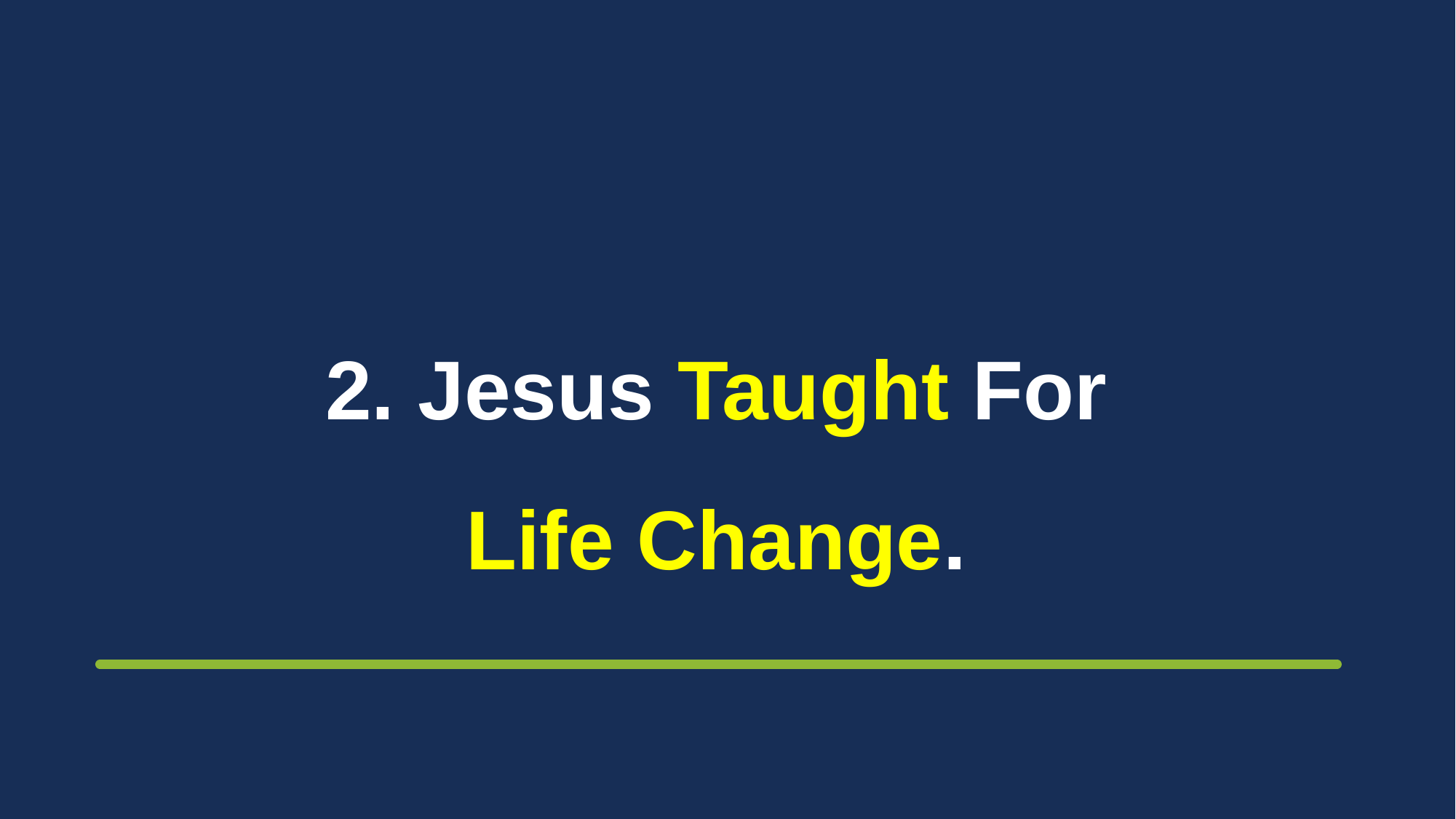

# 2. Jesus Taught For Life Change.